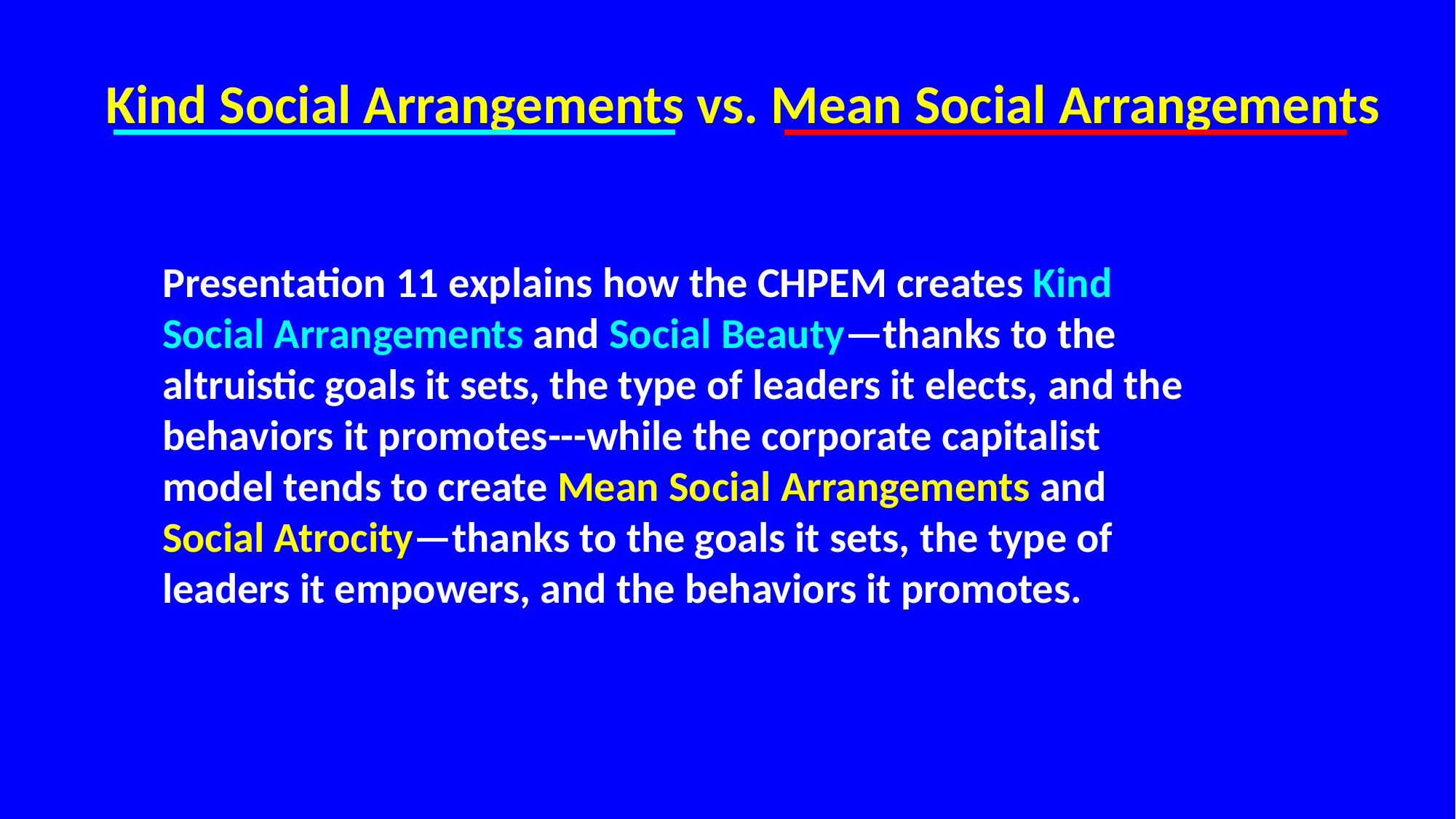

Kind Social Arrangements vs. Mean Social Arrangements
Presentation 11 explains how the CHPEM creates Kind Social Arrangements and Social Beauty—thanks to the altruistic goals it sets, the type of leaders it elects, and the behaviors it promotes---while the corporate capitalist model tends to create Mean Social Arrangements and Social Atrocity—thanks to the goals it sets, the type of leaders it empowers, and the behaviors it promotes.